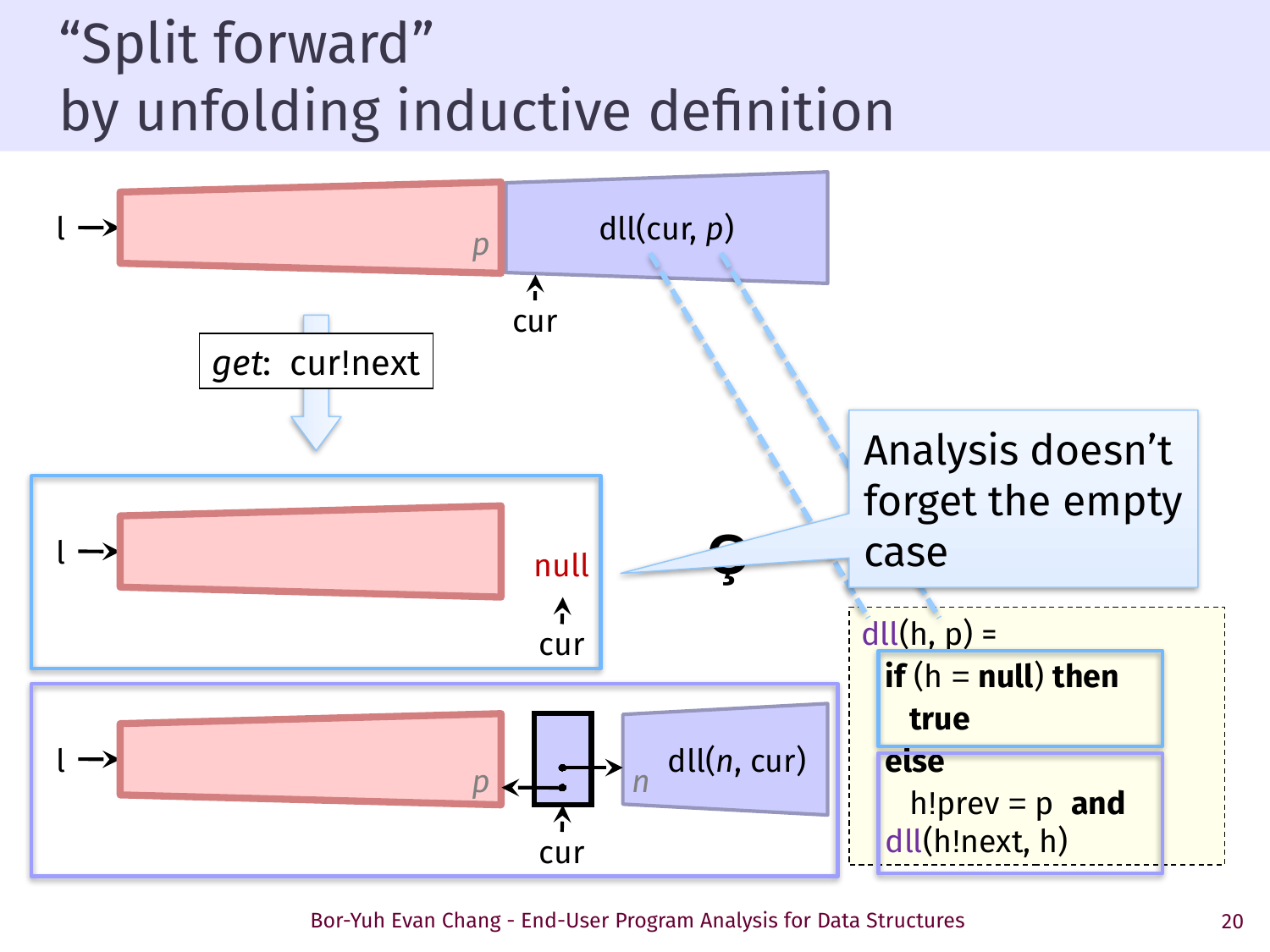

# “Split forward” by unfolding inductive definition

l
cur
dll(cur, p)
p
get:  cur!next

Analysis doesn’t forget the empty case

l

null
cur
Ç
dll(h, p) =
	if (h = null) then
		true
	else
		h!prev = p  and  		dll(h!next, h)

dll(n, cur)
l
p
n
cur

Bor-Yuh Evan Chang - End-User Program Analysis for Data Structures